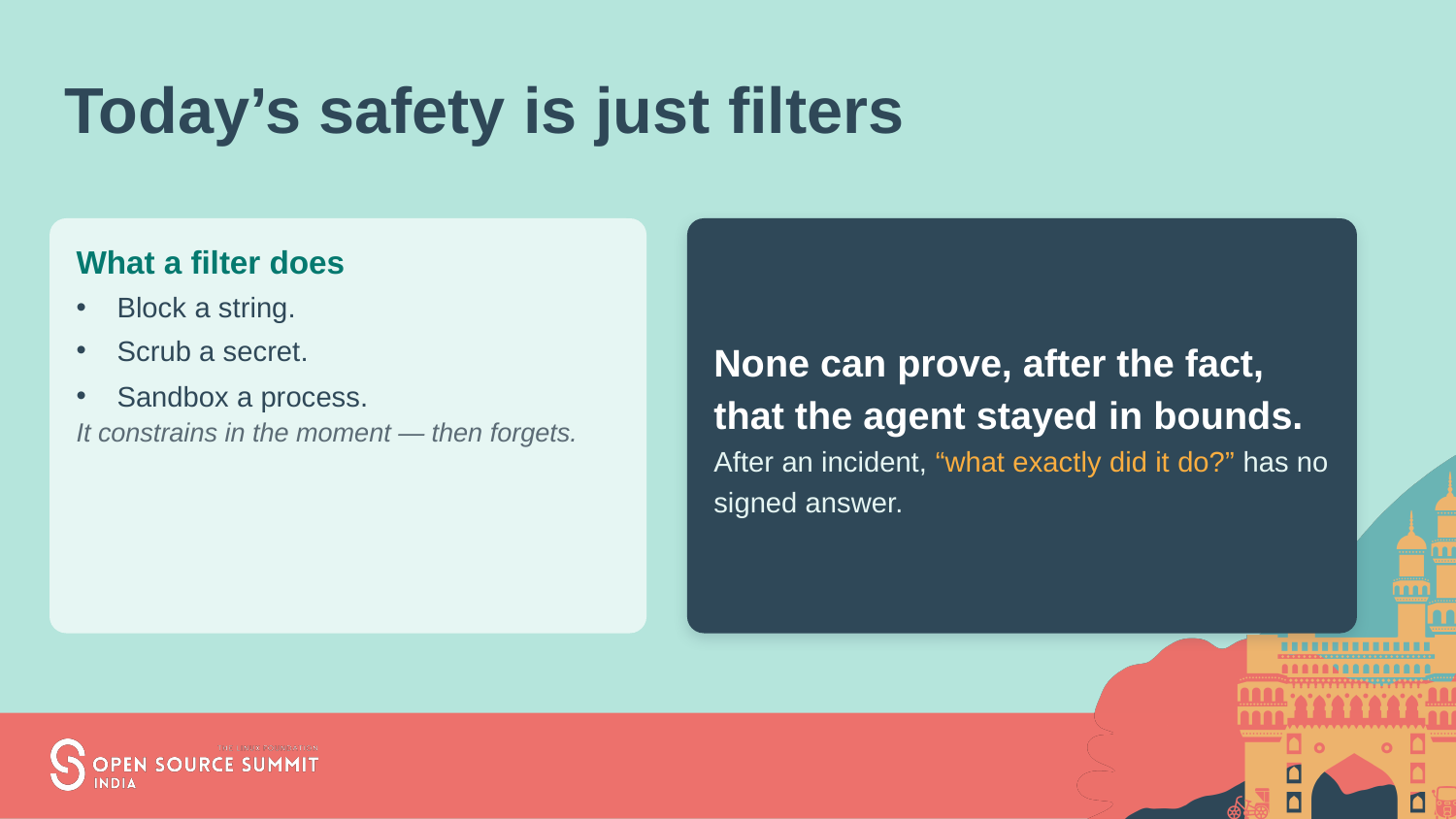

Today’s safety is just filters

What a filter does
Block a string.
Scrub a secret.
Sandbox a process.
It constrains in the moment — then forgets.

None can prove, after the fact, that the agent stayed in bounds.
After an incident, “what exactly did it do?” has no signed answer.